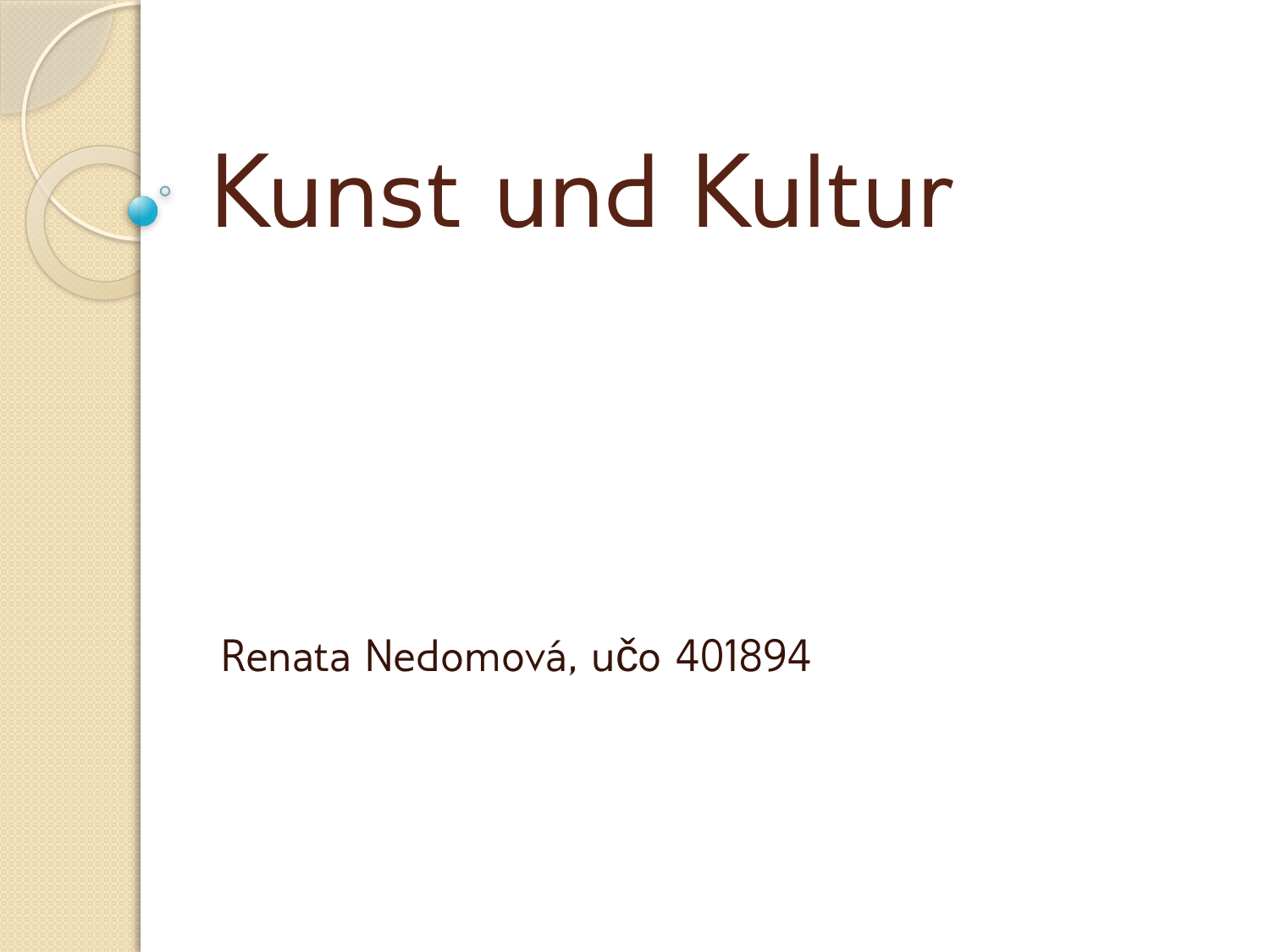

# Kunst und Kultur
Renata Nedomová, učo 401894